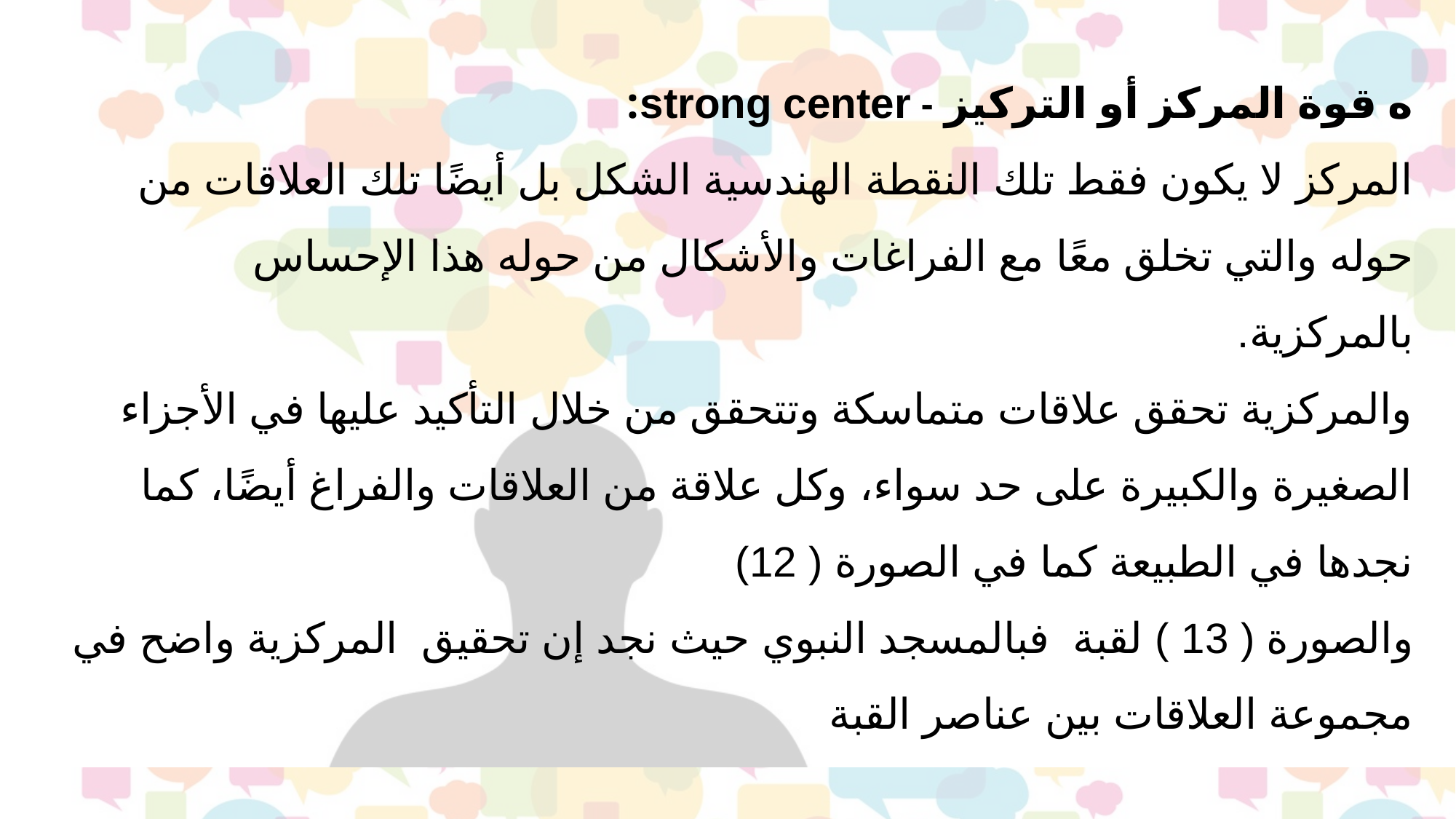

ه قوة المركز أو التركيز - strong center:
المركز لا يكون فقط تلك النقطة الهندسية الشكل بل أيضًا تلك العلاقات من حوله والتي تخلق معًا مع الفراغات والأشكال من حوله هذا الإحساس بالمركزية.
والمركزية تحقق علاقات متماسكة وتتحقق من خلال التأكيد عليها في الأجزاء الصغيرة والكبيرة على حد سواء، وكل علاقة من العلاقات والفراغ أيضًا، كما نجدها في الطبيعة كما في الصورة ( 12)
والصورة ( 13 ) لقبة  فبالمسجد النبوي حيث نجد إن تحقيق  المركزية واضح في مجموعة العلاقات بين عناصر القبة